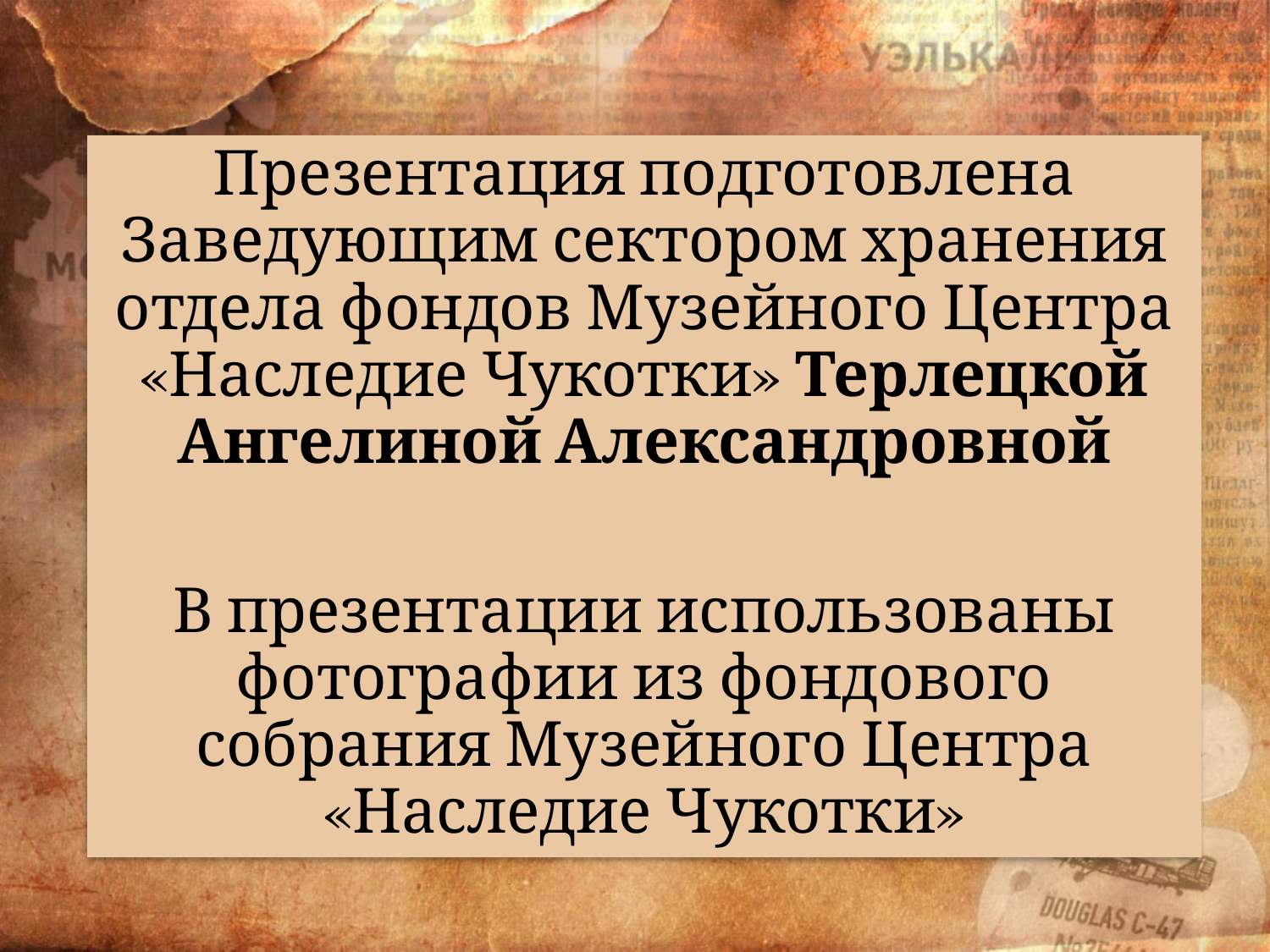

Презентация подготовлена Заведующим сектором хранения отдела фондов Музейного Центра «Наследие Чукотки» Терлецкой Ангелиной Александровной

В презентации использованы фотографии из фондового собрания Музейного Центра «Наследие Чукотки»